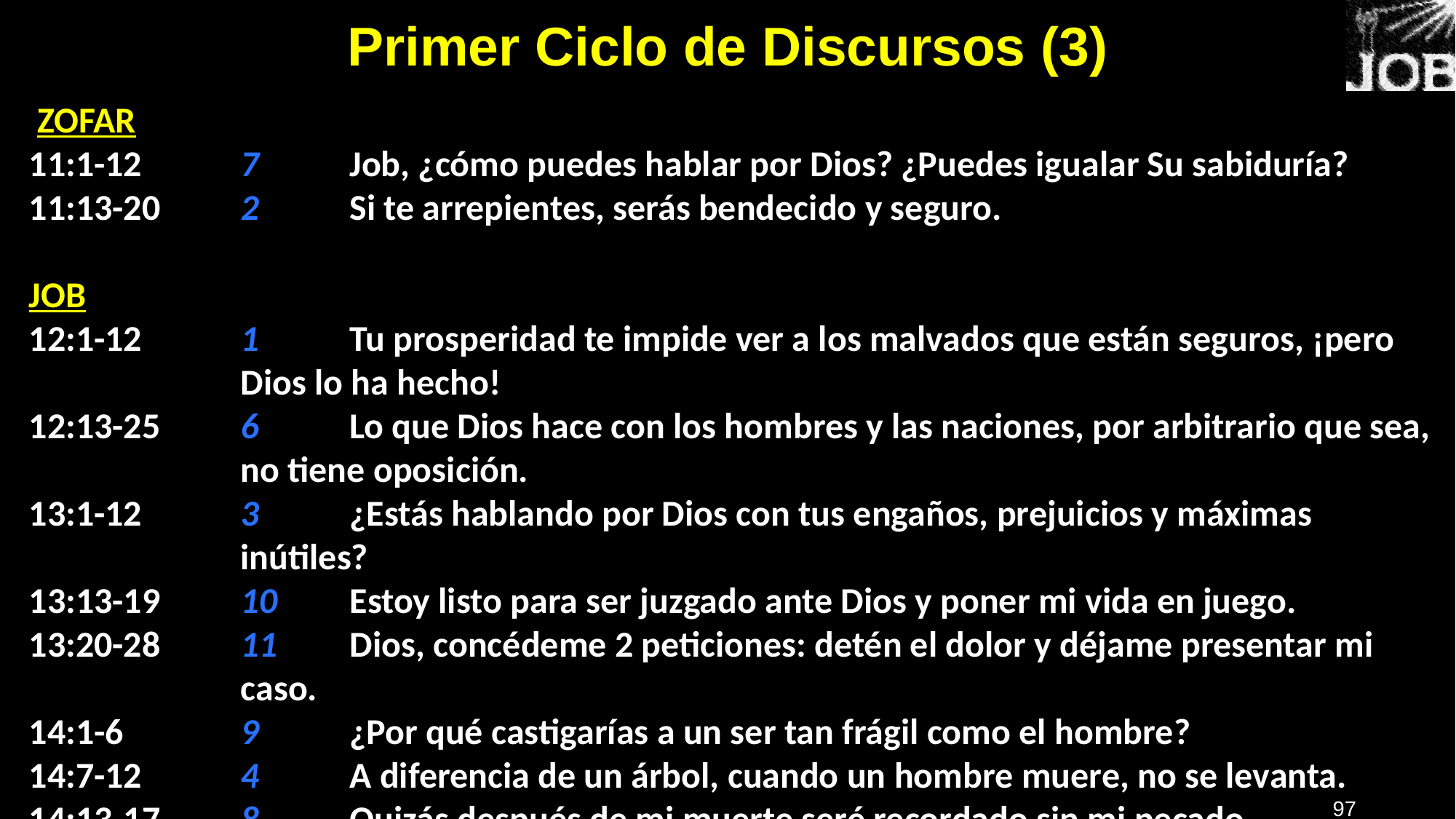

# Primer Ciclo de Discursos (3)
 ZOFAR
11:1-12	7	Job, ¿cómo puedes hablar por Dios? ¿Puedes igualar Su sabiduría?
11:13-20	2	Si te arrepientes, serás bendecido y seguro.
JOB
12:1-12	1	Tu prosperidad te impide ver a los malvados que están seguros, ¡pero Dios lo ha hecho!
12:13-25	6	Lo que Dios hace con los hombres y las naciones, por arbitrario que sea, no tiene oposición.
13:1-12	3	¿Estás hablando por Dios con tus engaños, prejuicios y máximas inútiles?
13:13-19	10	Estoy listo para ser juzgado ante Dios y poner mi vida en juego.
13:20-28	11	Dios, concédeme 2 peticiones: detén el dolor y déjame presentar mi caso.
14:1-6	9	¿Por qué castigarías a un ser tan frágil como el hombre?
14:7-12	4	A diferencia de un árbol, cuando un hombre muere, no se levanta.
14:13-17	8	Quizás después de mi muerte seré recordado sin mi pecado.
14:18-22	5	Cuando un hombre es vencido por la muerte, su esperanza se desvanece con él.
97